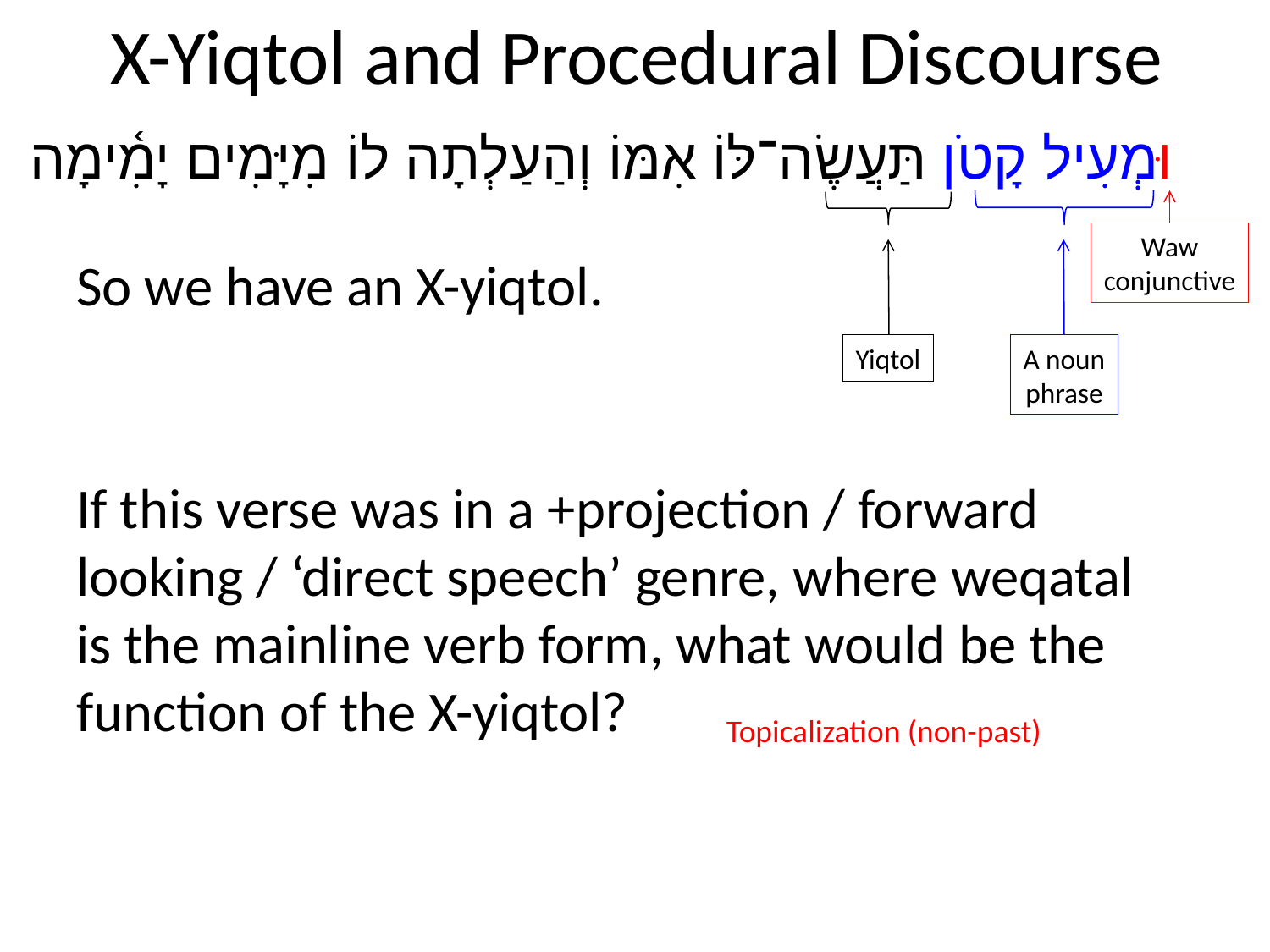

# X-Yiqtol and Procedural Discourse
וּמְעִיל קָטֹן תַּעֲשֶׂה־לּוֹ אִמּוֹ וְהַעַלְתָה לוֹ מִיָּמִים יָמִ֫ימָה

Waw
conjunctive
So we have an X-yiqtol.
Yiqtol
A noun
phrase
If this verse was in a +projection / forward looking / ‘direct speech’ genre, where weqatal is the mainline verb form, what would be the function of the X-yiqtol?
Topicalization (non-past)